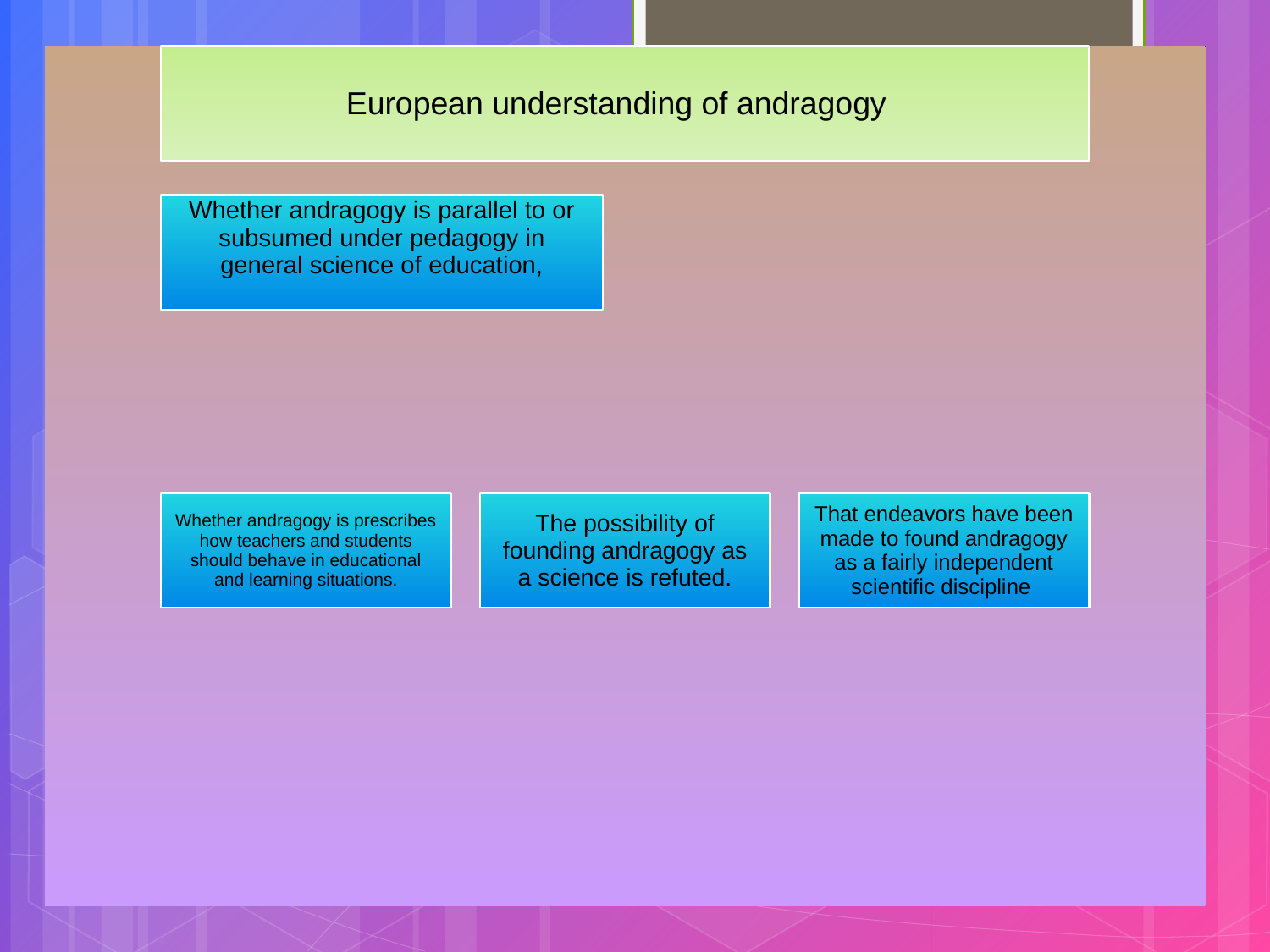

European understanding of andragogy
Whether andragogy is parallel to or subsumed under pedagogy in general science of education,
Whether andragogy is prescribes how teachers and students should behave in educational and learning situations.
The possibility of founding andragogy as a science is refuted.
That endeavors have been made to found andragogy as a fairly independent scientific discipline